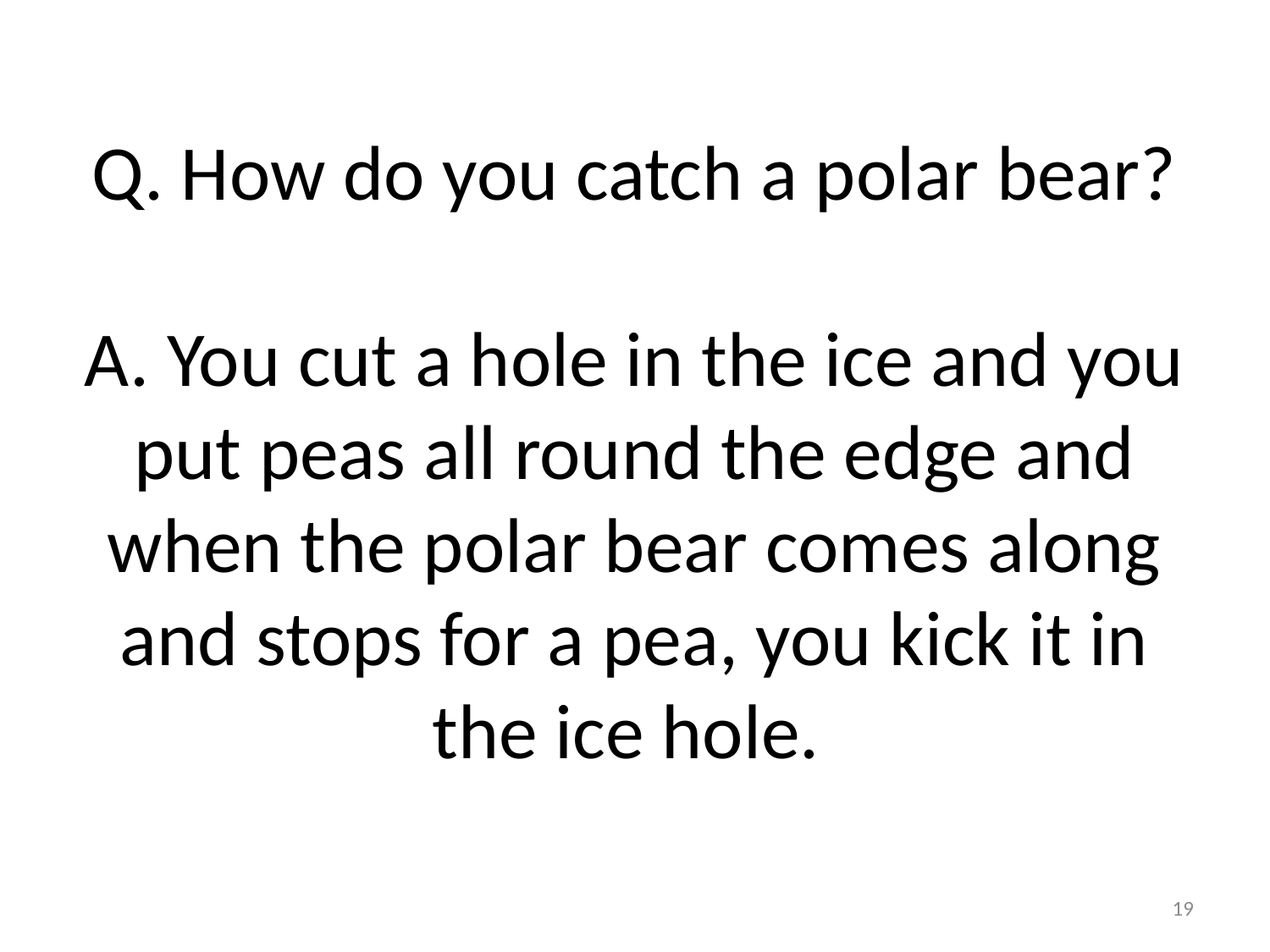

# Q. How do you catch a polar bear? A. You cut a hole in the ice and you put peas all round the edge and when the polar bear comes along and stops for a pea, you kick it in the ice hole.
19